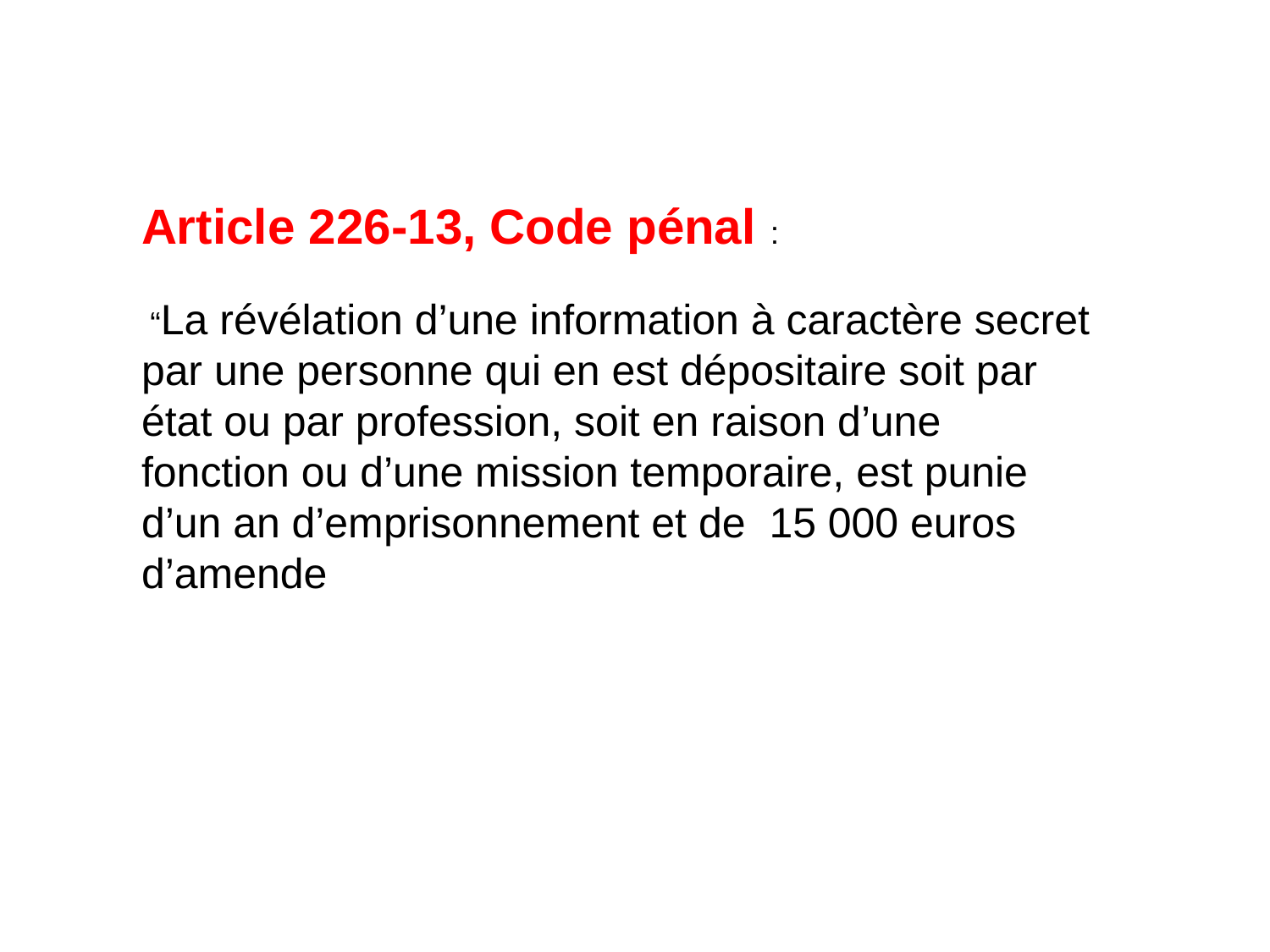

Article 226-13, Code pénal :

 “La révélation d’une information à caractère secret par une personne qui en est dépositaire soit par état ou par profession, soit en raison d’une fonction ou d’une mission temporaire, est punie d’un an d’emprisonnement et de  15 000 euros d’amende